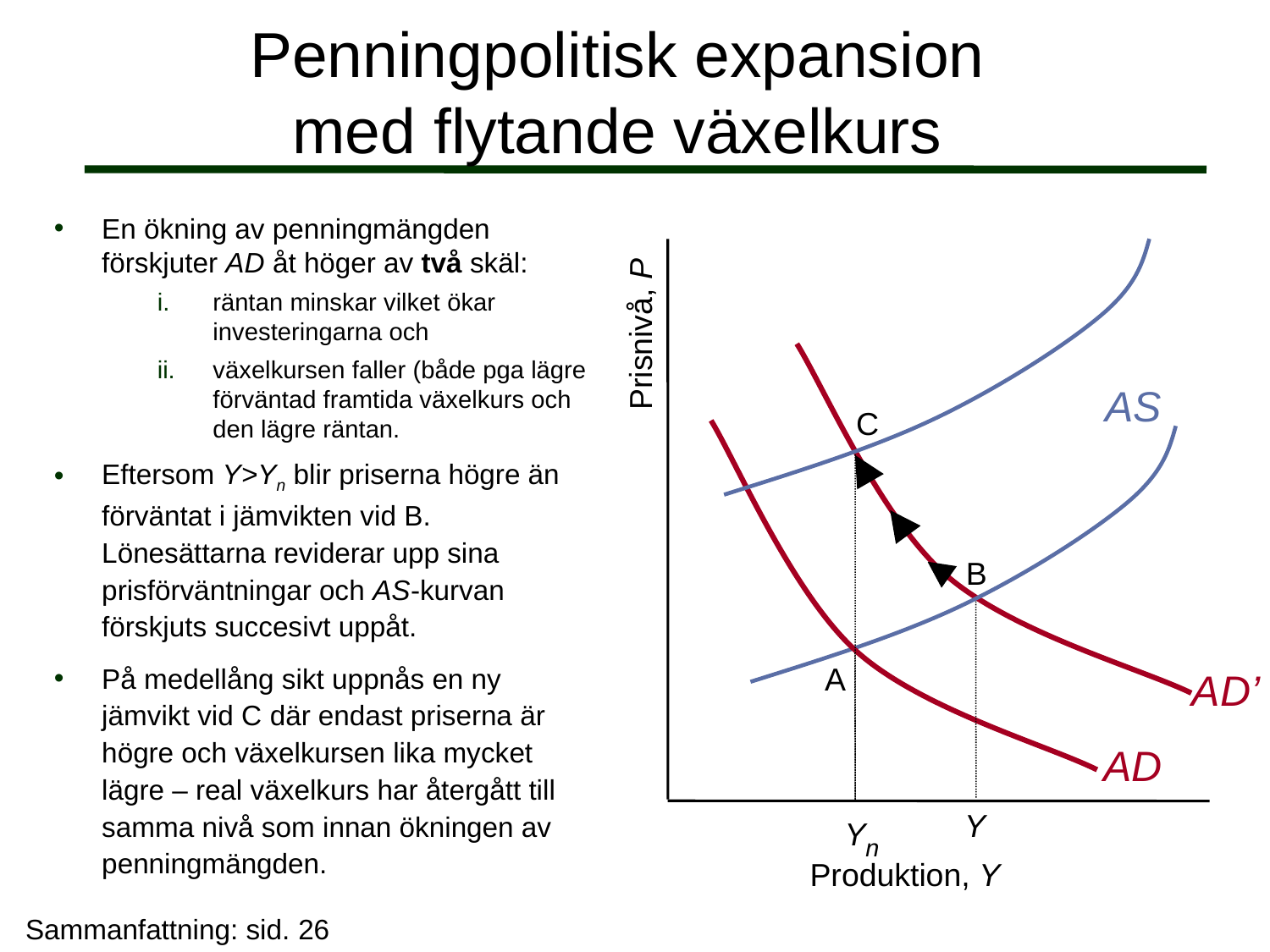

Penningpolitisk expansion med flytande växelkurs
En ökning av penningmängden förskjuter AD åt höger av två skäl:
räntan minskar vilket ökar investeringarna och
växelkursen faller (både pga lägre förväntad framtida växelkurs och den lägre räntan.
Eftersom Y>Yn blir priserna högre än förväntat i jämvikten vid B. Lönesättarna reviderar upp sina prisförväntningar och AS-kurvan förskjuts succesivt uppåt.
På medellång sikt uppnås en ny jämvikt vid C där endast priserna är högre och växelkursen lika mycket lägre – real växelkurs har återgått till samma nivå som innan ökningen av penningmängden.

C

Prisnivå, P

AD’
AS

AD

B

A
Yn
Y

Produktion, Y
Sammanfattning: sid. 26